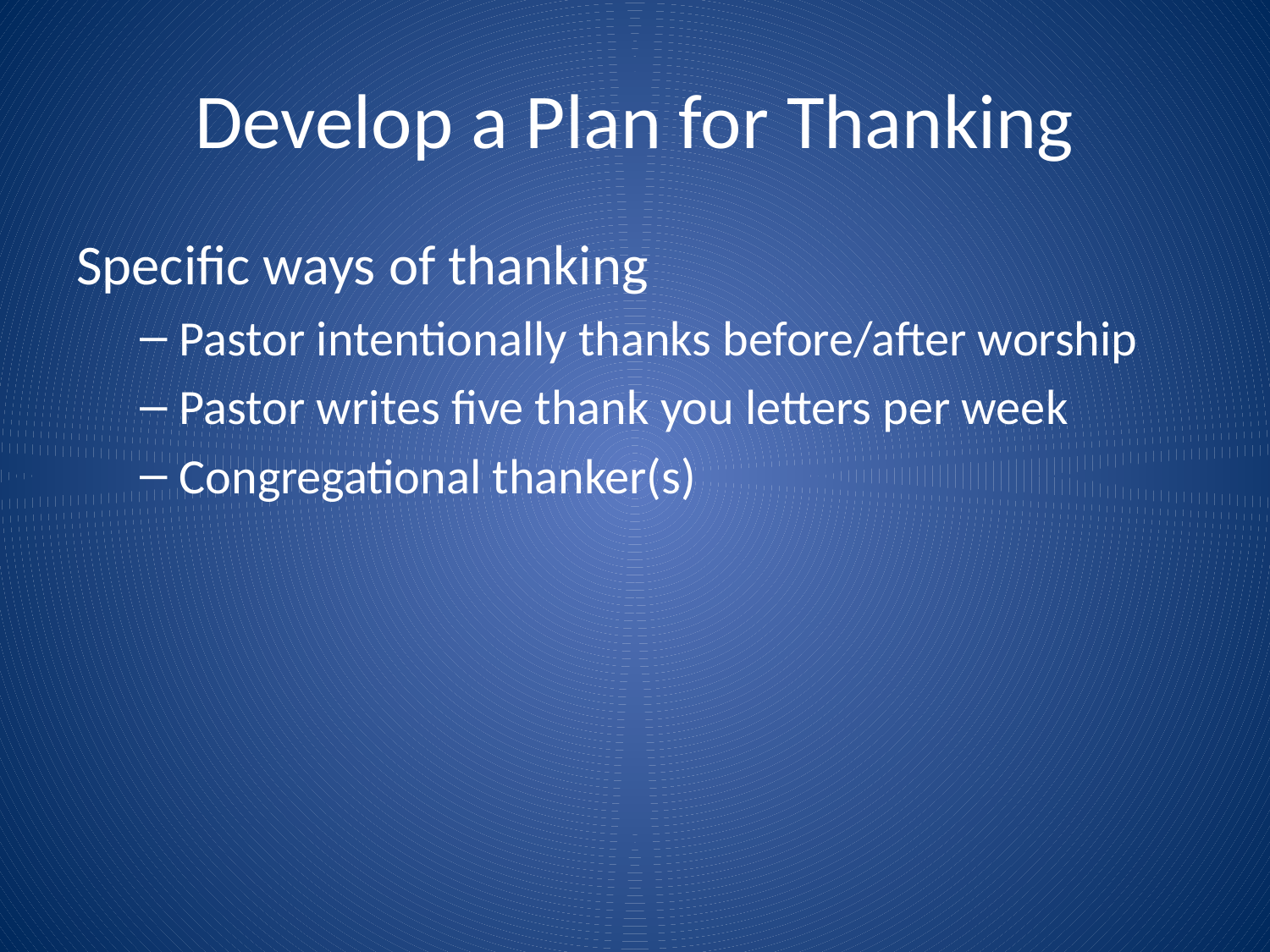

# Develop a Plan for Thanking
Specific ways of thanking
Pastor intentionally thanks before/after worship
Pastor writes five thank you letters per week
Congregational thanker(s)